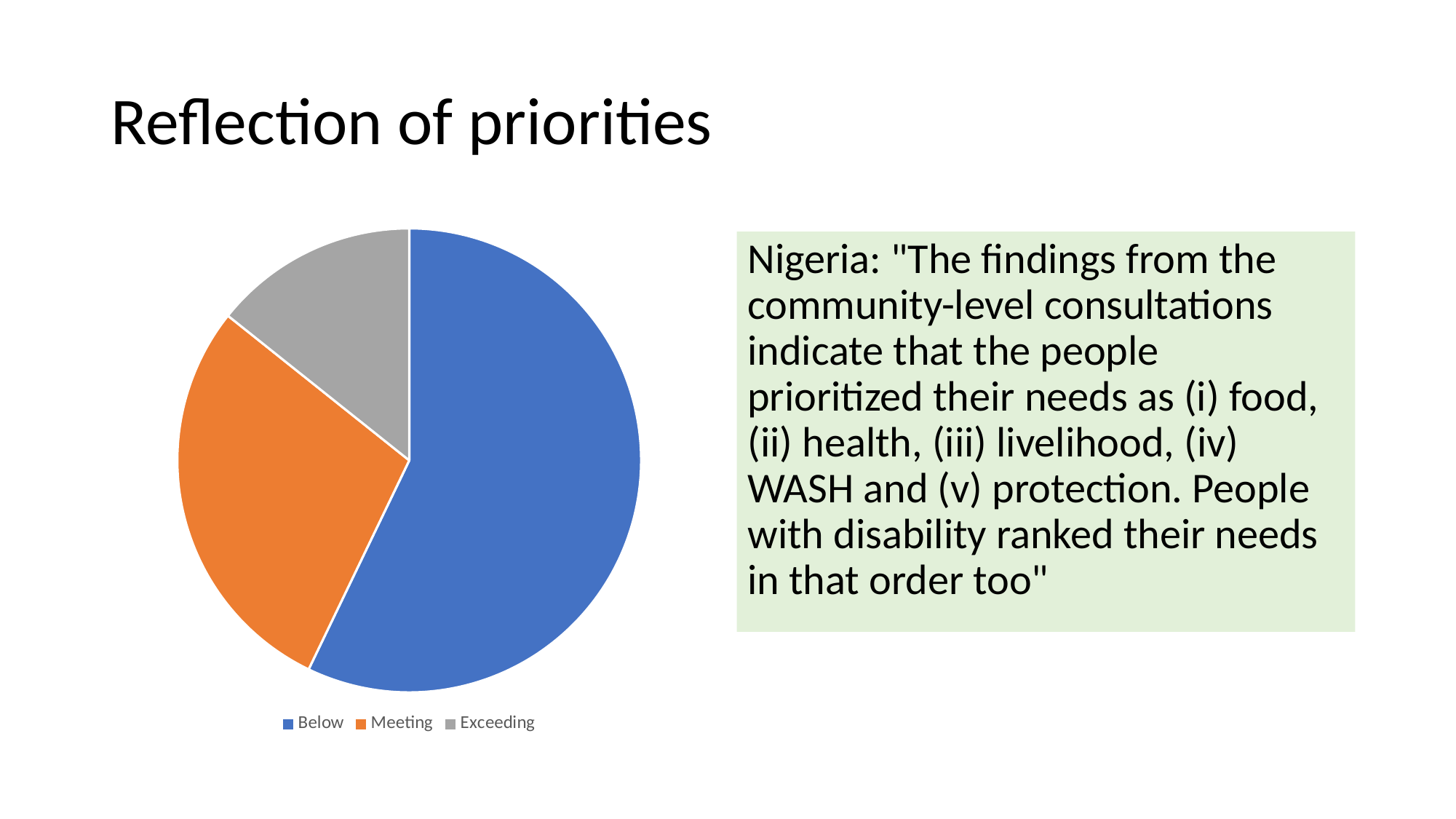

# Reflection of priorities

### Chart

| Category | Sales |
|---|---|
| Below | 12.0 |
| Meeting | 6.0 |
| Exceeding | 3.0 |
Nigeria: "The findings from the community-level consultations indicate that the people prioritized their needs as (i) food, (ii) health, (iii) livelihood, (iv) WASH and (v) protection. People with disability ranked their needs in that order too"